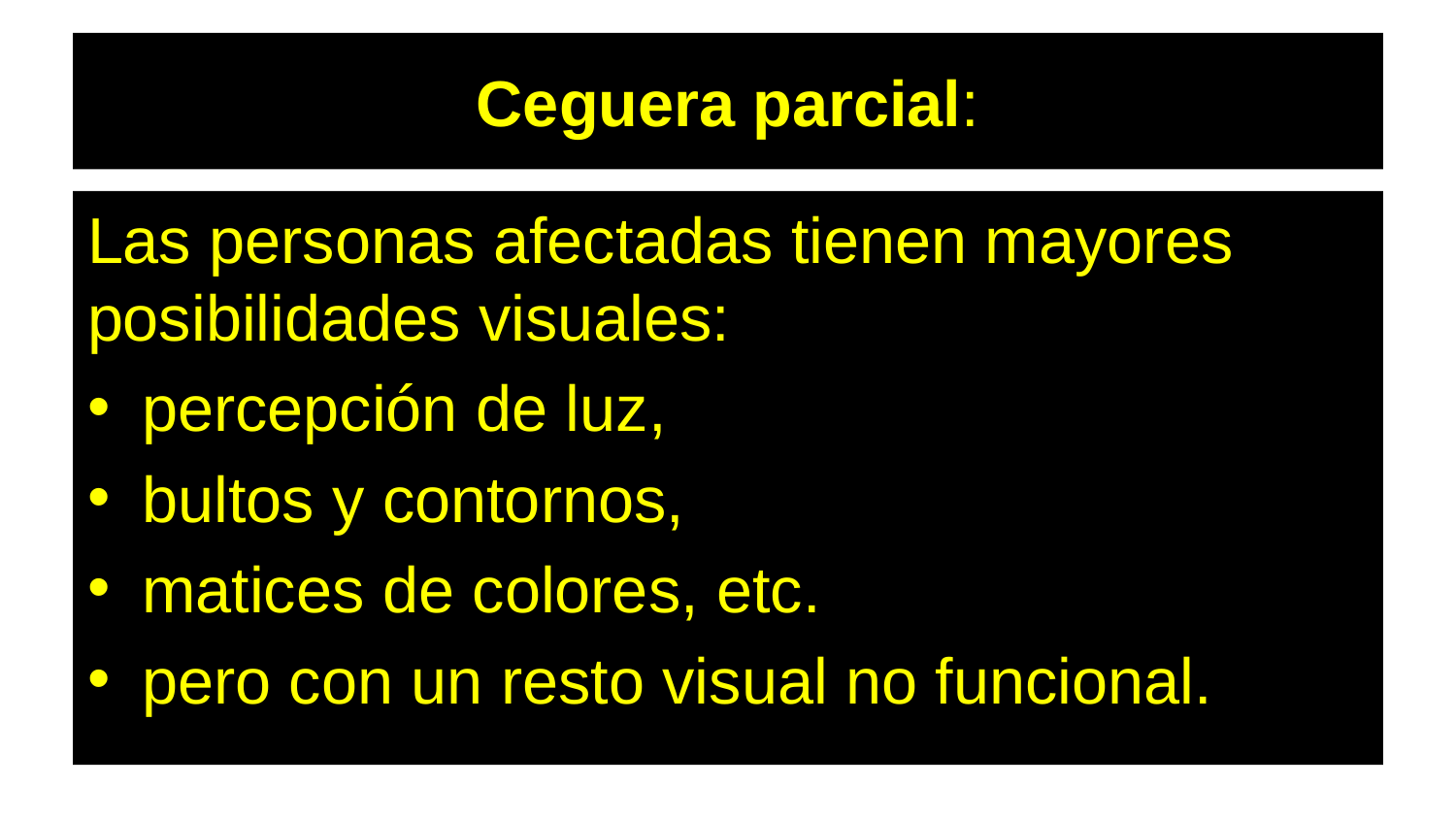

# Ceguera parcial:
Las personas afectadas tienen mayores posibilidades visuales:
percepción de luz,
bultos y contornos,
matices de colores, etc.
pero con un resto visual no funcional.